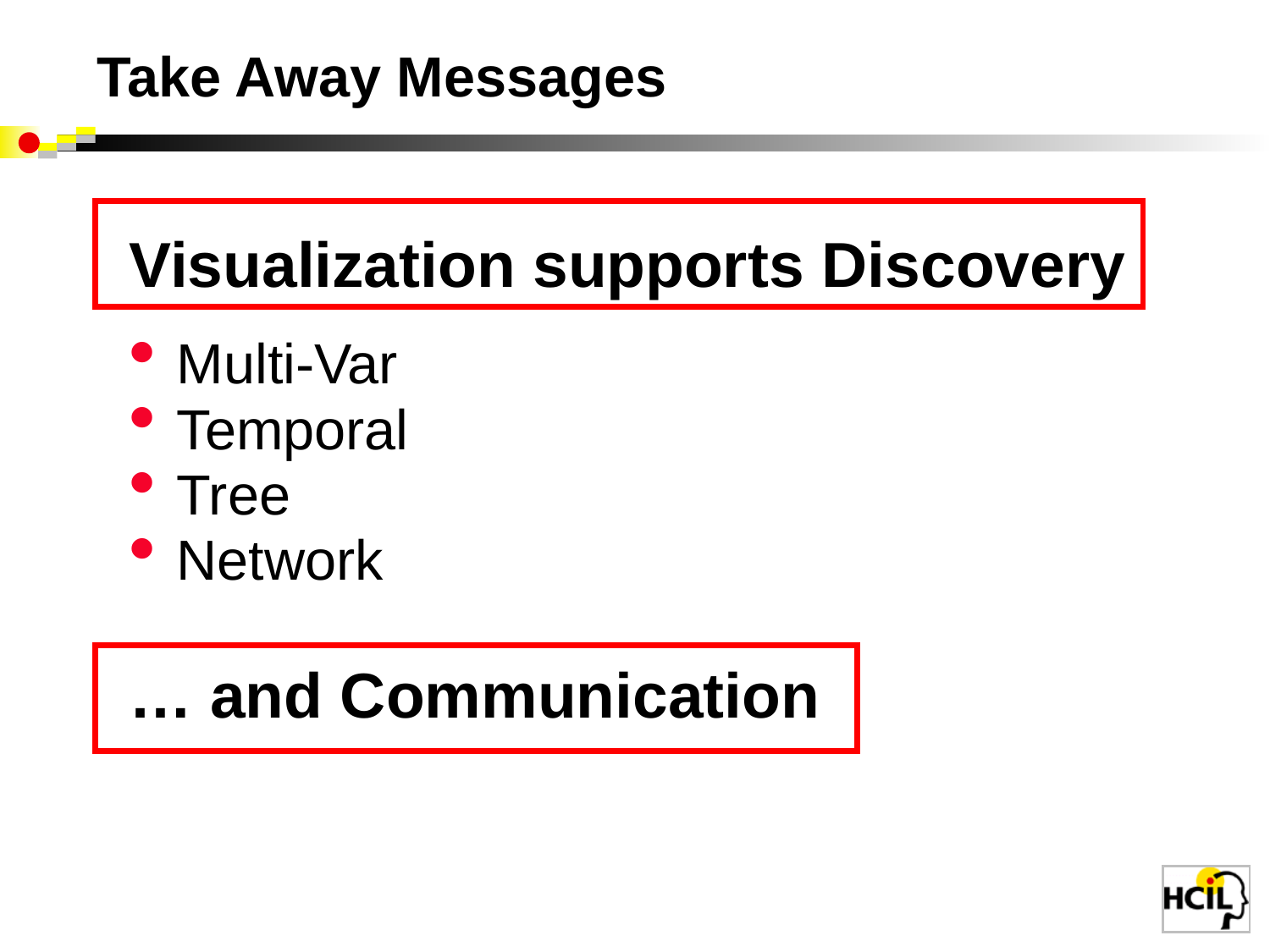

# Take Away Messages

Visualization supports Discovery
Multi-Var
Temporal
Tree
Network

… and Communication